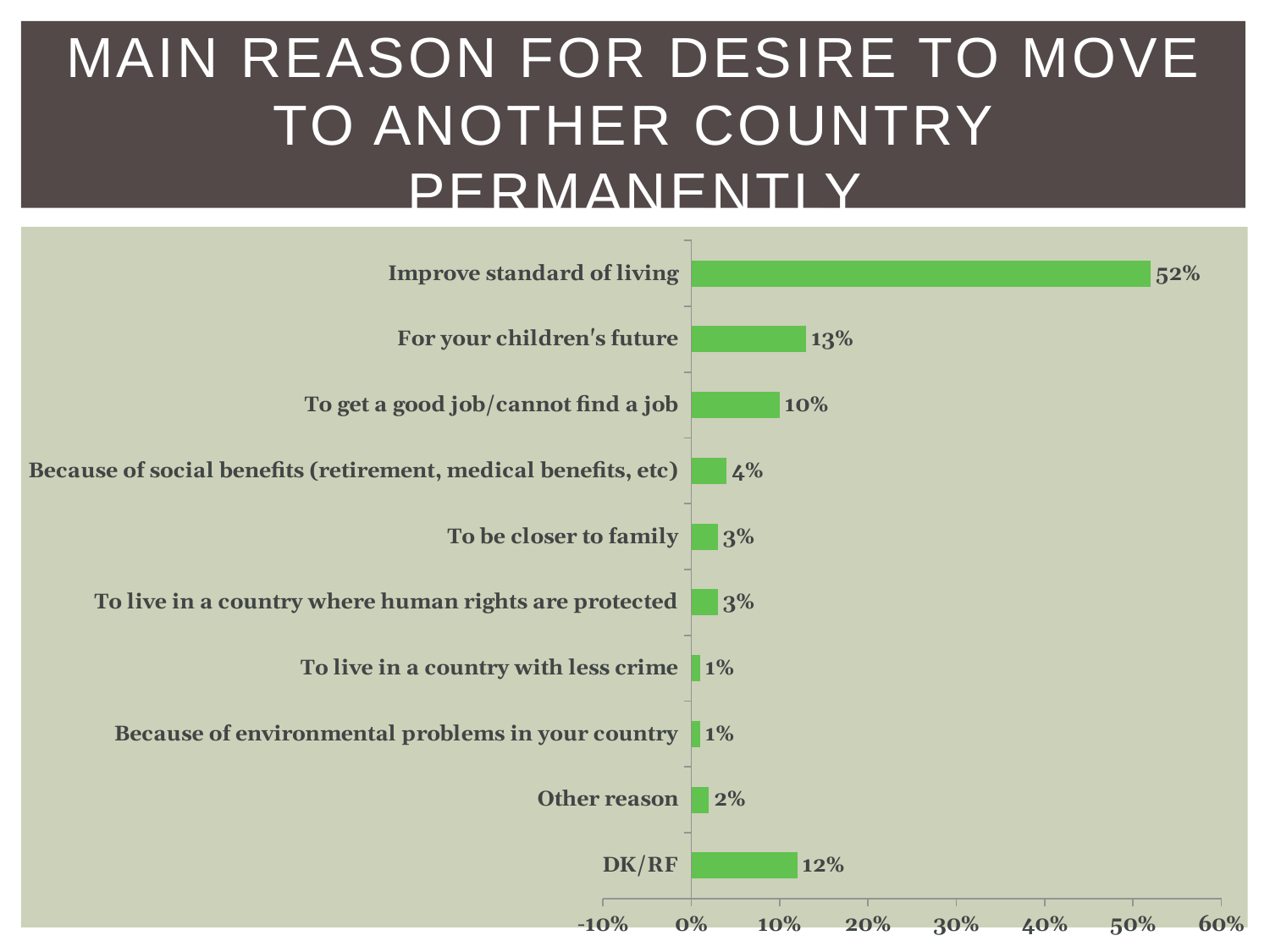

# Main reason for desire to move to another country permanently

### Chart

| Category | % Yes |
|---|---|
| DK/RF | 0.12000000000000001 |
| Other reason | 0.020000000000000004 |
| Because of environmental problems in your country | 0.010000000000000002 |
| To live in a country with less crime | 0.010000000000000002 |
| To live in a country where human rights are protected | 0.030000000000000006 |
| To be closer to family | 0.030000000000000006 |
| Because of social benefits (retirement, medical benefits, etc) | 0.04000000000000001 |
| To get a good job/cannot find a job | 0.1 |
| For your children's future | 0.13 |
| Improve standard of living | 0.52 |